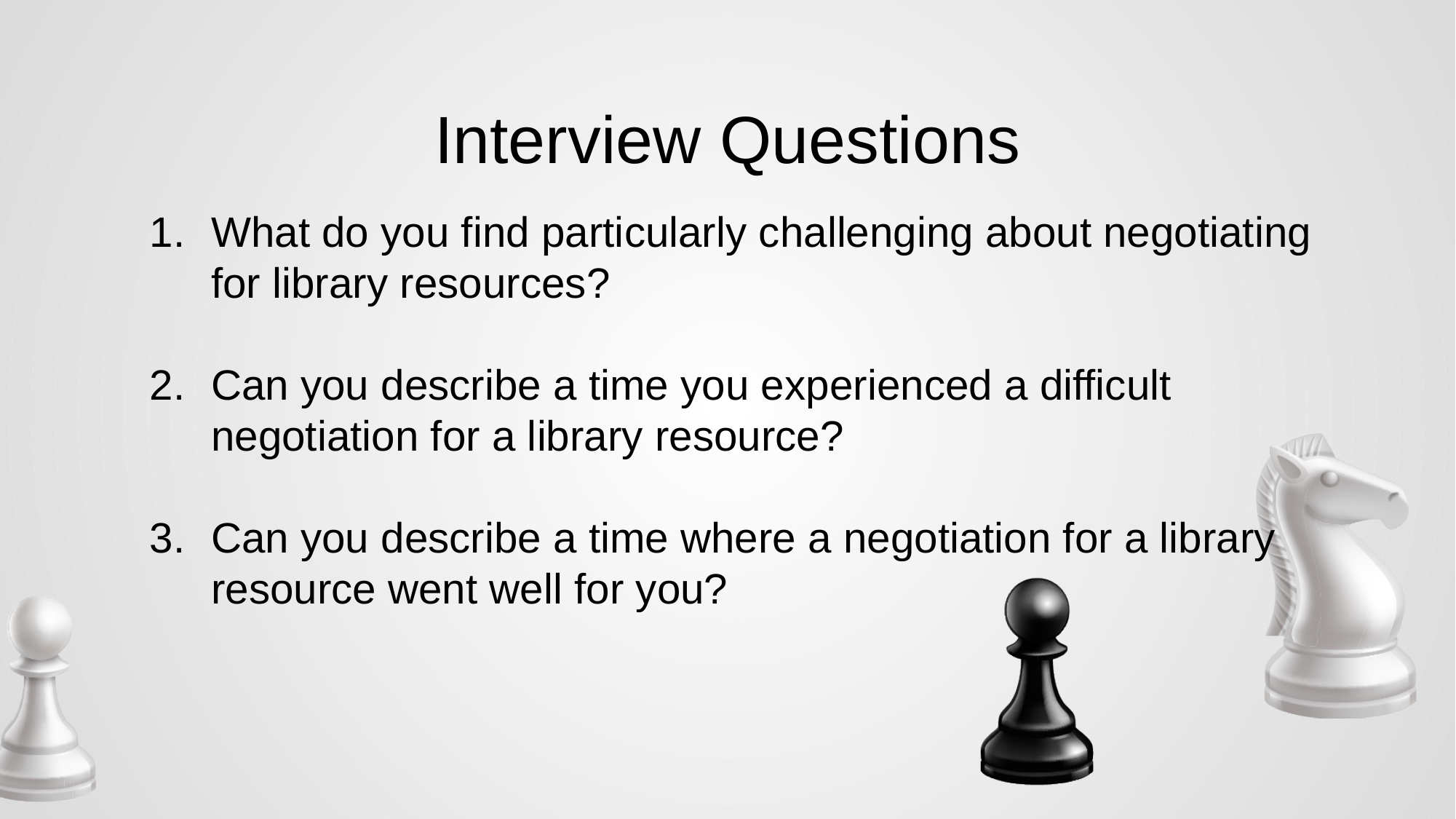

# Interview Questions
What do you find particularly challenging about negotiating for library resources?

Can you describe a time you experienced a difficult negotiation for a library resource?

Can you describe a time where a negotiation for a library resource went well for you?